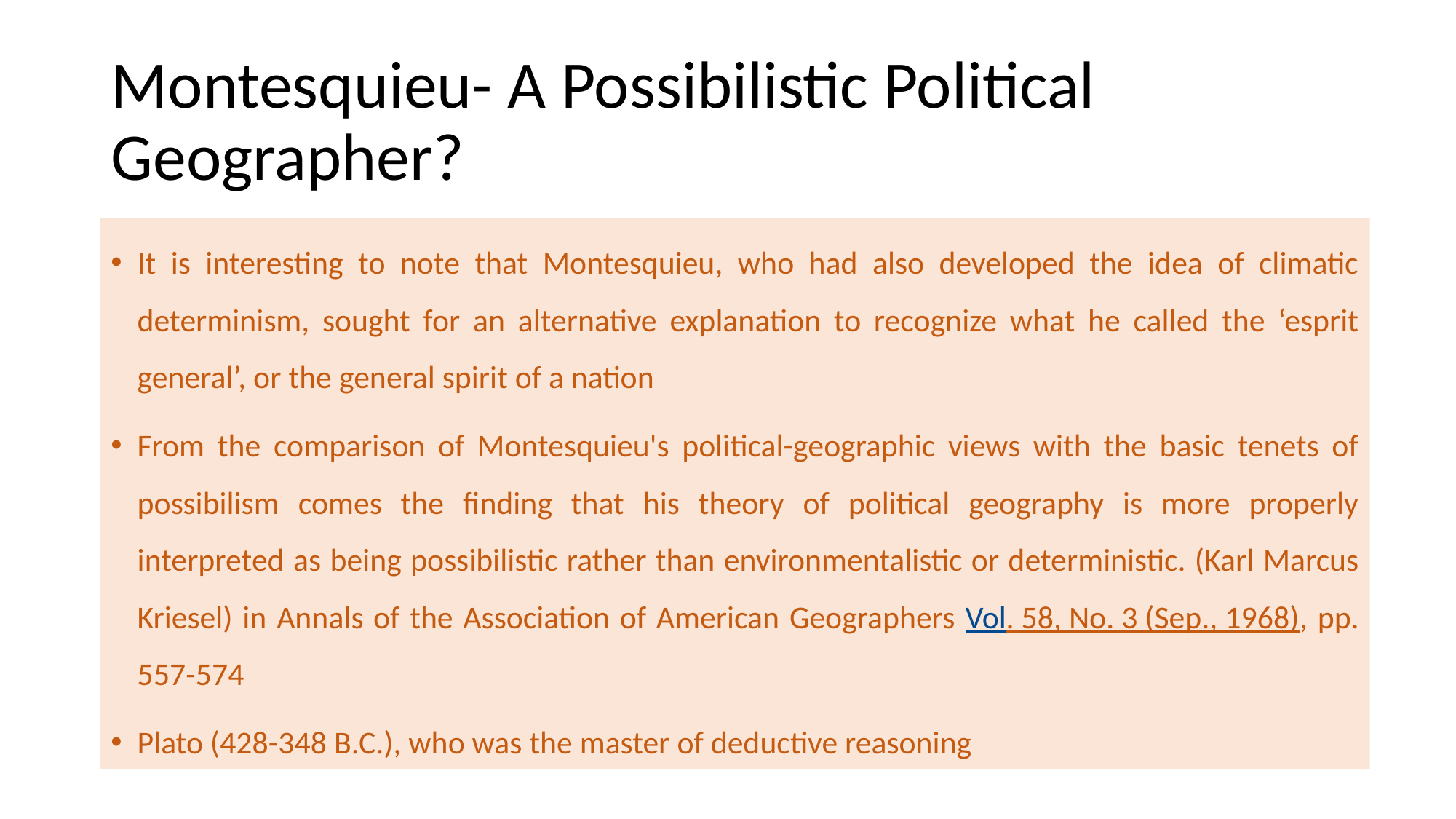

# Montesquieu- A Possibilistic Political Geographer?
It is interesting to note that Montesquieu, who had also developed the idea of climatic determinism, sought for an alternative explanation to recognize what he called the ‘esprit general’, or the general spirit of a nation
From the comparison of Montesquieu's political-geographic views with the basic tenets of possibilism comes the finding that his theory of political geography is more properly interpreted as being possibilistic rather than environmentalistic or deterministic. (Karl Marcus Kriesel) in Annals of the Association of American Geographers Vol. 58, No. 3 (Sep., 1968), pp. 557-574
Plato (428-348 B.C.), who was the master of deductive reasoning